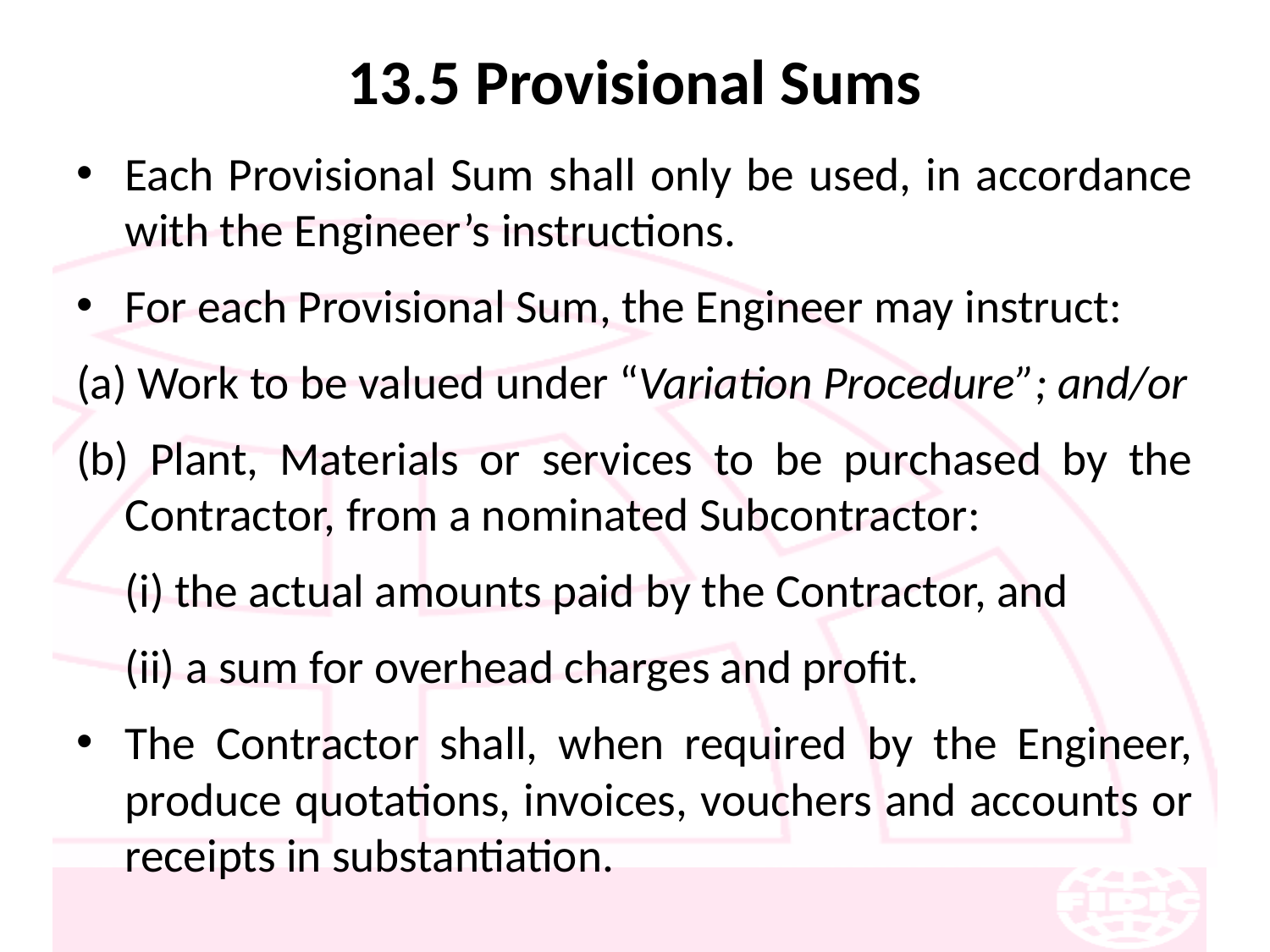

# 13.5 Provisional Sums
Each Provisional Sum shall only be used, in accordance with the Engineer’s instructions.
For each Provisional Sum, the Engineer may instruct:
(a) Work to be valued under “Variation Procedure”; and/or
(b) Plant, Materials or services to be purchased by the Contractor, from a nominated Subcontractor:
	(i) the actual amounts paid by the Contractor, and
	(ii) a sum for overhead charges and profit.
The Contractor shall, when required by the Engineer, produce quotations, invoices, vouchers and accounts or receipts in substantiation.